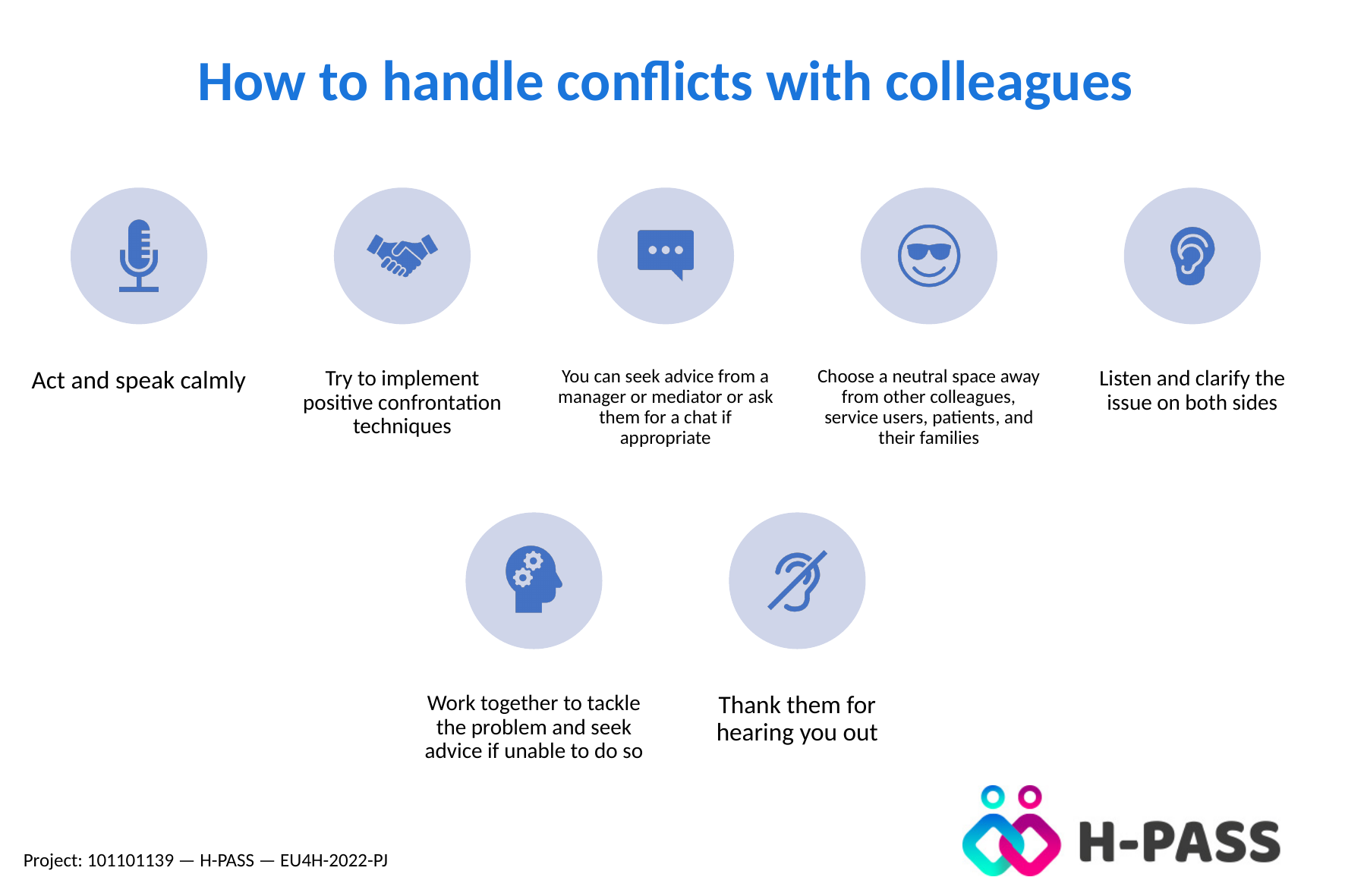

How to handle conflicts with colleagues
Act and speak calmly
Try to implement positive confrontation techniques
You can seek advice from a manager or mediator or ask them for a chat if appropriate
Choose a neutral space away from other colleagues, service users, patients, and their families
Listen and clarify the issue on both sides
Work together to tackle the problem and seek advice if unable to do so
Thank them for hearing you out
Project: 101101139 — H-PASS — EU4H-2022-PJ